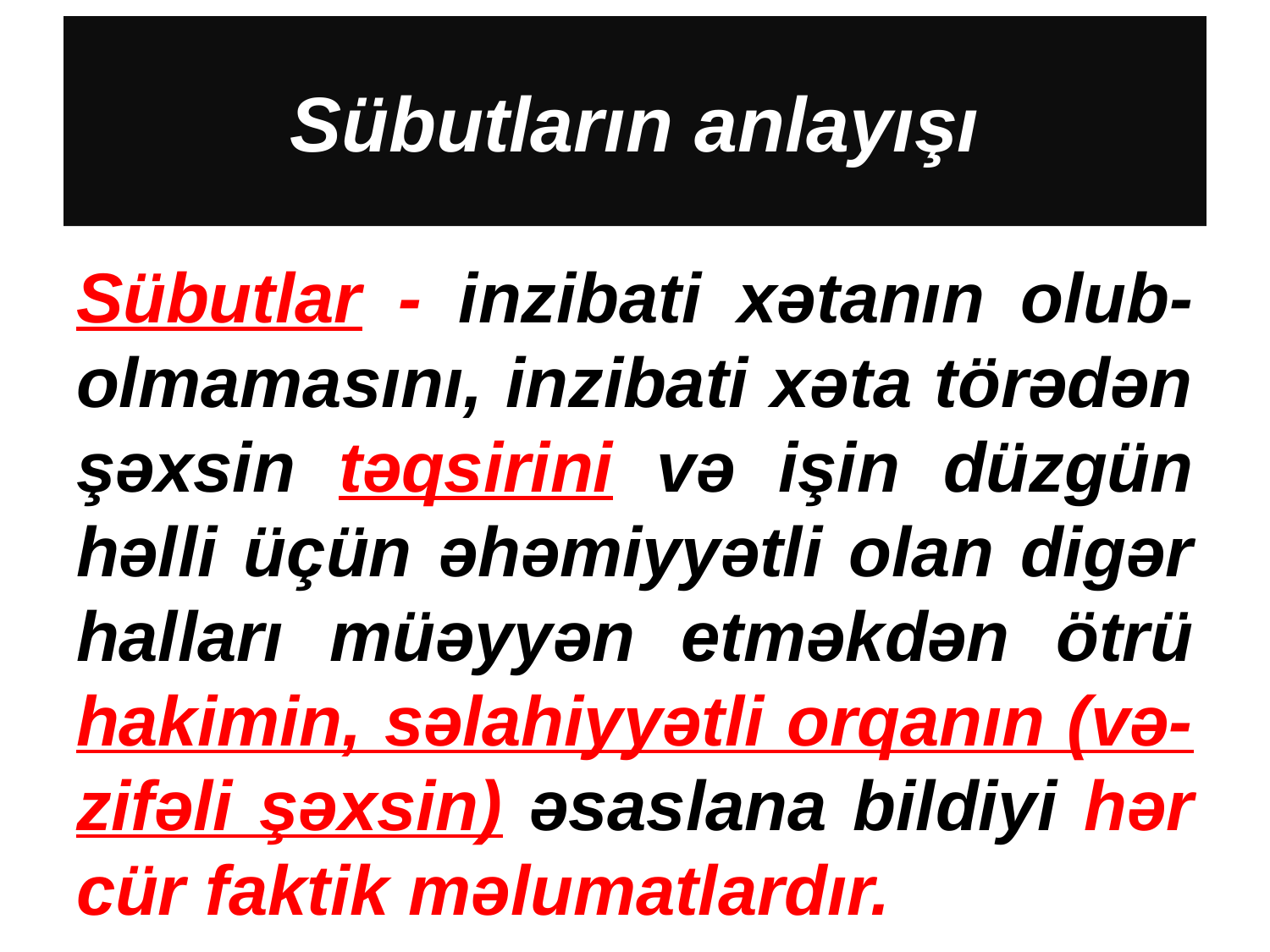

# Sübutların anlayışı
Sübutlar - inzibati xətanın olub-olmamasını, inzibati xəta törədən şəxsin təqsirini və işin düzgün həlli üçün əhəmiyyətli olan digər halları müəyyən etməkdən ötrü hakimin, səlahiyyətli orqanın (və-zifəli şəxsin) əsaslana bildiyi hər cür faktik məlumatlardır.